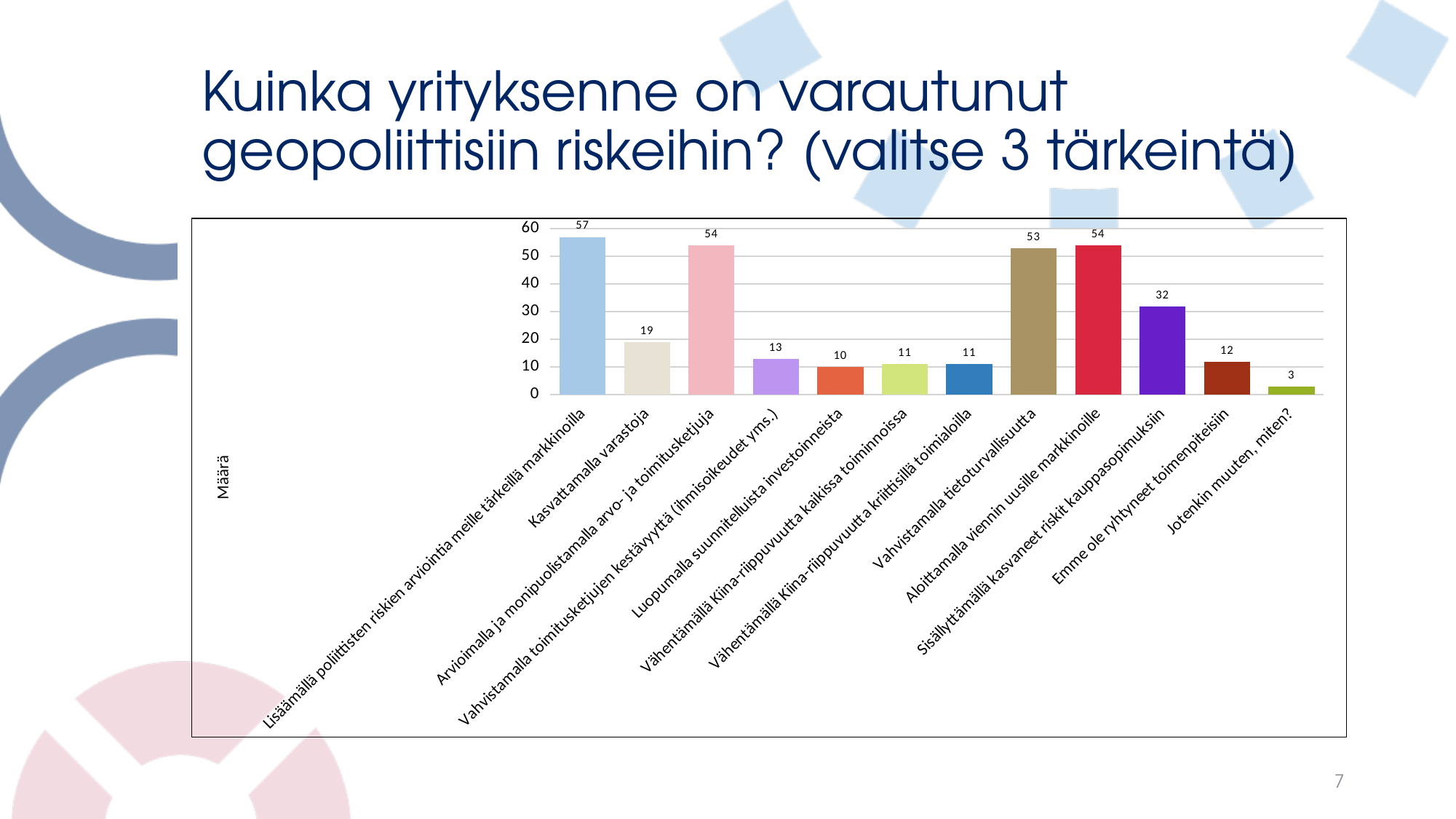

# Kuinka yrityksenne on varautunut geopoliittisiin riskeihin? (valitse 3 tärkeintä)

### Chart

| Category |  |
|---|---|
| Lisäämällä poliittisten riskien arviointia meille tärkeillä markkinoilla | 57.0 |
| Kasvattamalla varastoja | 19.0 |
| Arvioimalla ja monipuolistamalla arvo- ja toimitusketjuja | 54.0 |
| Vahvistamalla toimitusketjujen kestävyyttä (ihmisoikeudet yms.) | 13.0 |
| Luopumalla suunnitelluista investoinneista | 10.0 |
| Vähentämällä Kiina-riippuvuutta kaikissa toiminnoissa | 11.0 |
| Vähentämällä Kiina-riippuvuutta kriittisillä toimialoilla | 11.0 |
| Vahvistamalla tietoturvallisuutta | 53.0 |
| Aloittamalla viennin uusille markkinoille | 54.0 |
| Sisällyttämällä kasvaneet riskit kauppasopimuksiin | 32.0 |
| Emme ole ryhtyneet toimenpiteisiin | 12.0 |
| Jotenkin muuten, miten? | 3.0 |
7